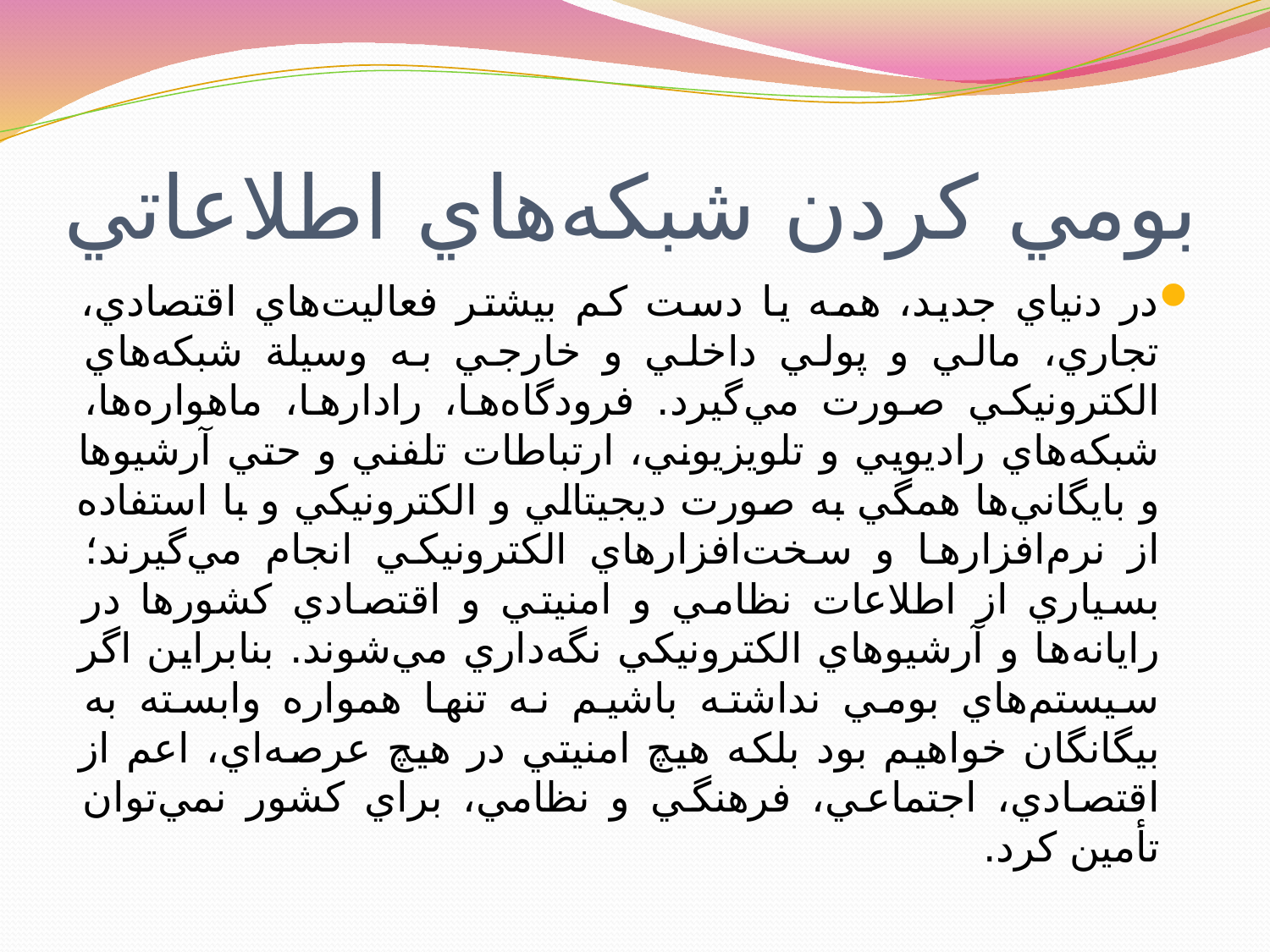

# بومي کردن شبکه‌هاي اطلاعاتي
در دنياي جديد، همه يا دست کم بيشتر فعاليت‌هاي اقتصادي، تجاري، مالي و پولي داخلي و خارجي به وسيلة شبکه‌هاي الکترونيکي صورت مي‌گيرد. فرودگاه‌ها، رادارها، ماهواره‌ها، شبکه‌هاي راديويي و تلويزيوني، ارتباطات تلفني و حتي آرشيو‌ها و بايگاني‌ها همگي به صورت ديجيتالي و الکترونيکي و با استفاده از نرم‌افزارها و سخت‌افزارهاي الکترونيکي انجام مي‌گيرند؛ بسياري از اطلاعات نظامي و امنيتي و اقتصادي کشورها در رايانه‌ها و آرشيوهاي الکترونيکي نگه‌داري مي‌شوند. بنابراين اگر سيستم‌هاي بومي نداشته باشيم نه تنها همواره وابسته به بيگانگان خواهيم بود بلکه هيچ امنيتي در هيچ عرصه‌اي، اعم از اقتصادي، اجتماعي، فرهنگي و نظامي، براي کشور نمي‌توان تأمين کرد.